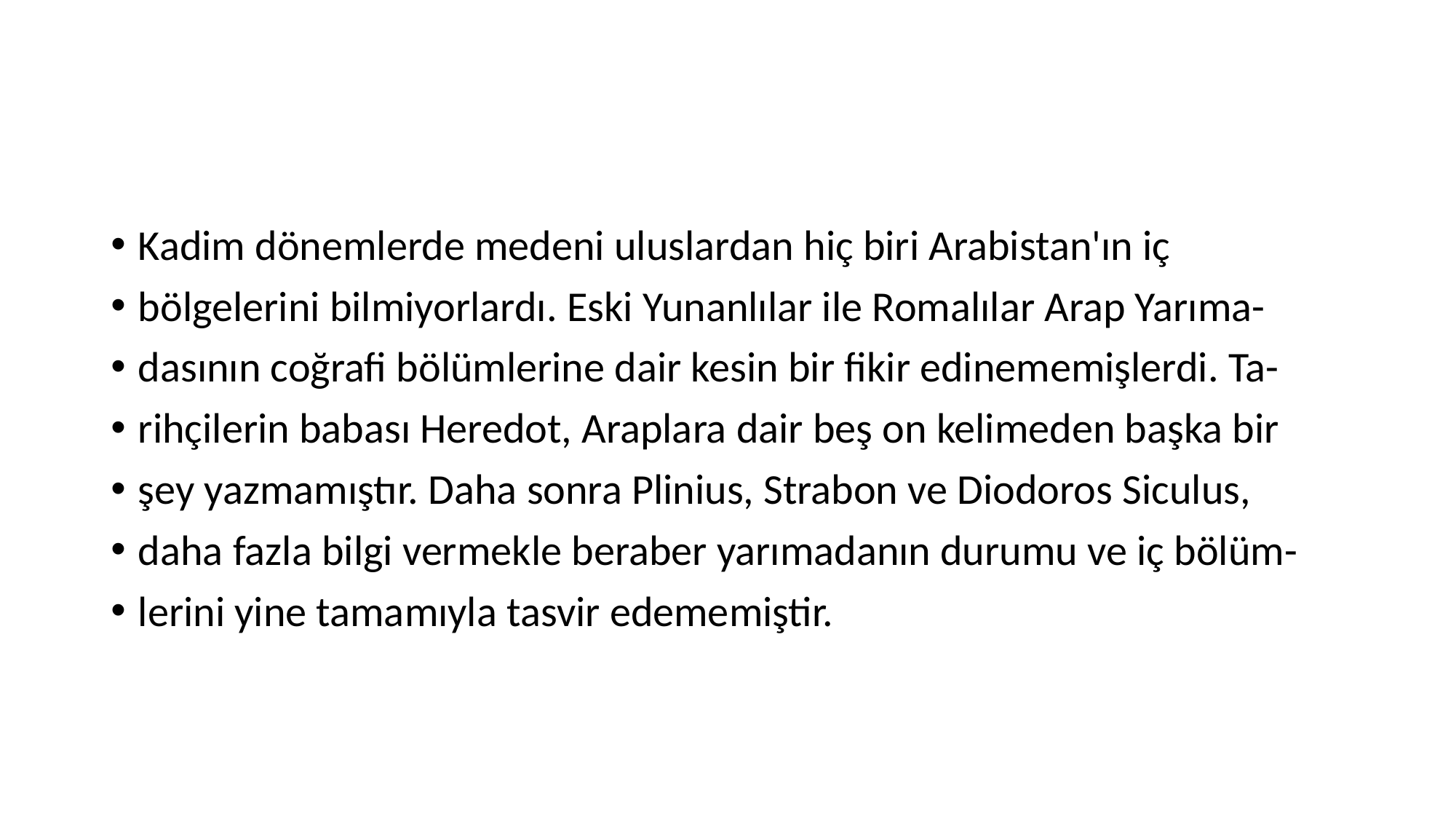

#
Kadim dönemlerde medeni uluslardan hiç biri Arabistan'ın iç
bölgelerini bilmiyorlardı. Eski Yunanlılar ile Romalılar Arap Yarıma-
dasının coğrafi bölümlerine dair kesin bir fikir edinememişlerdi. Ta-
rihçilerin babası Heredot, Araplara dair beş on kelimeden başka bir
şey yazmamıştır. Daha sonra Plinius, Strabon ve Diodoros Siculus,
daha fazla bilgi vermekle beraber yarımadanın durumu ve iç bölüm-
lerini yine tamamıyla tasvir edememiştir.